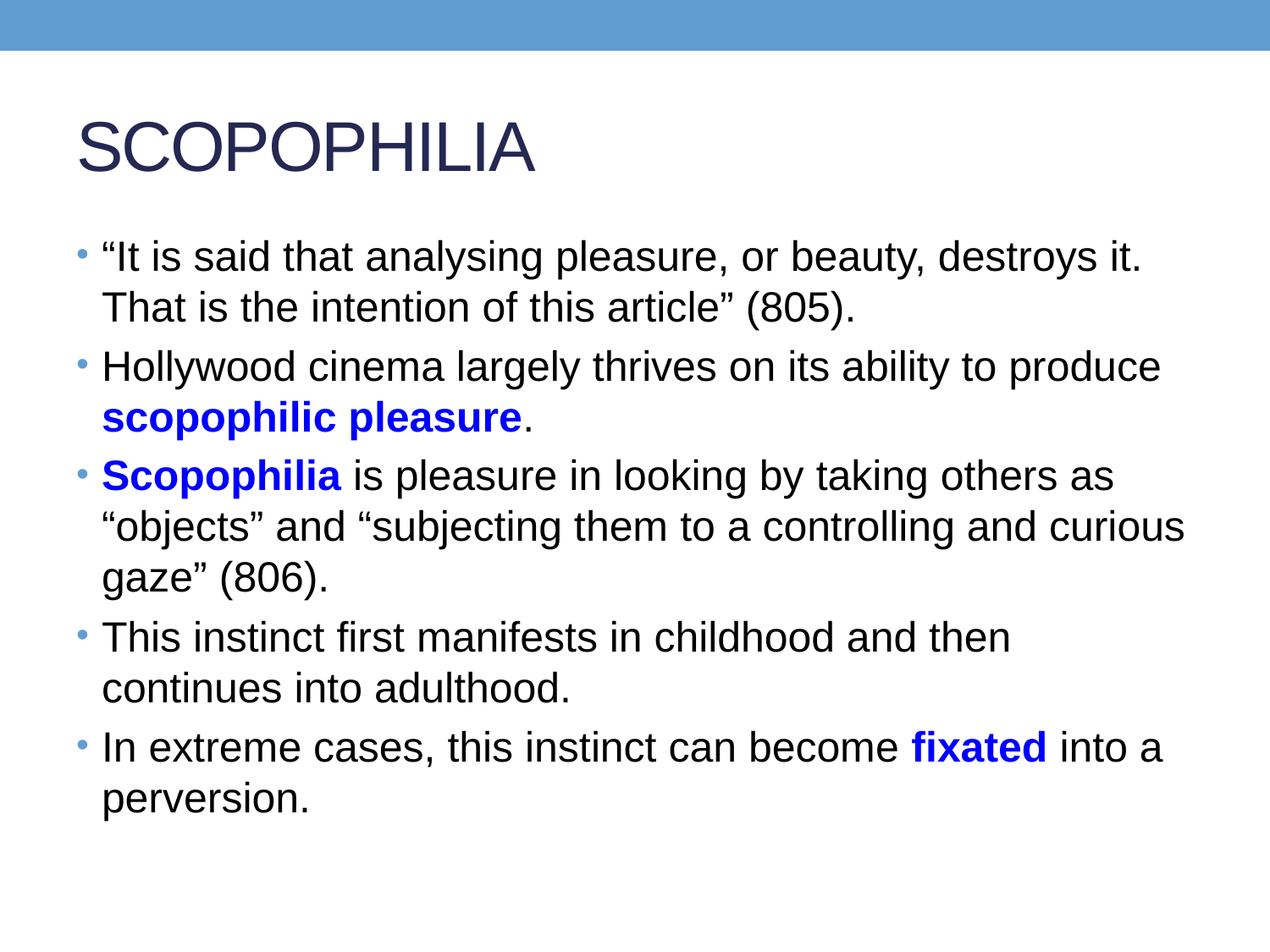

# SCOPOPHILIA
“It is said that analysing pleasure, or beauty, destroys it. That is the intention of this article” (805).
Hollywood cinema largely thrives on its ability to produce scopophilic pleasure.
Scopophilia is pleasure in looking by taking others as “objects” and “subjecting them to a controlling and curious gaze” (806).
This instinct first manifests in childhood and then continues into adulthood.
In extreme cases, this instinct can become fixated into a perversion.